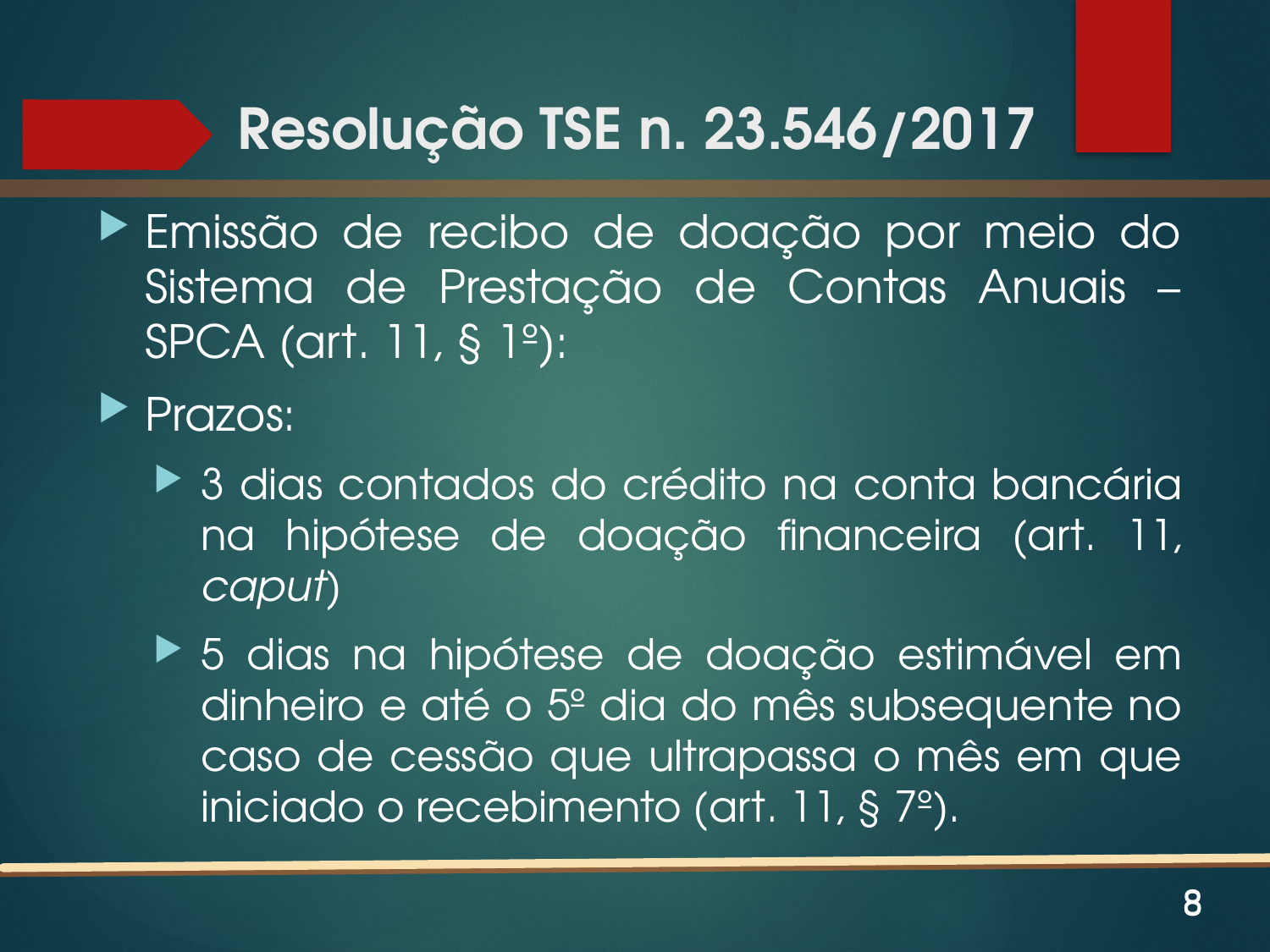

# Resolução TSE n. 23.546/2017
Emissão de recibo de doação por meio do Sistema de Prestação de Contas Anuais – SPCA (art. 11, § 1º):
Prazos:
3 dias contados do crédito na conta bancária na hipótese de doação financeira (art. 11, caput)
5 dias na hipótese de doação estimável em dinheiro e até o 5º dia do mês subsequente no caso de cessão que ultrapassa o mês em que iniciado o recebimento (art. 11, § 7º).